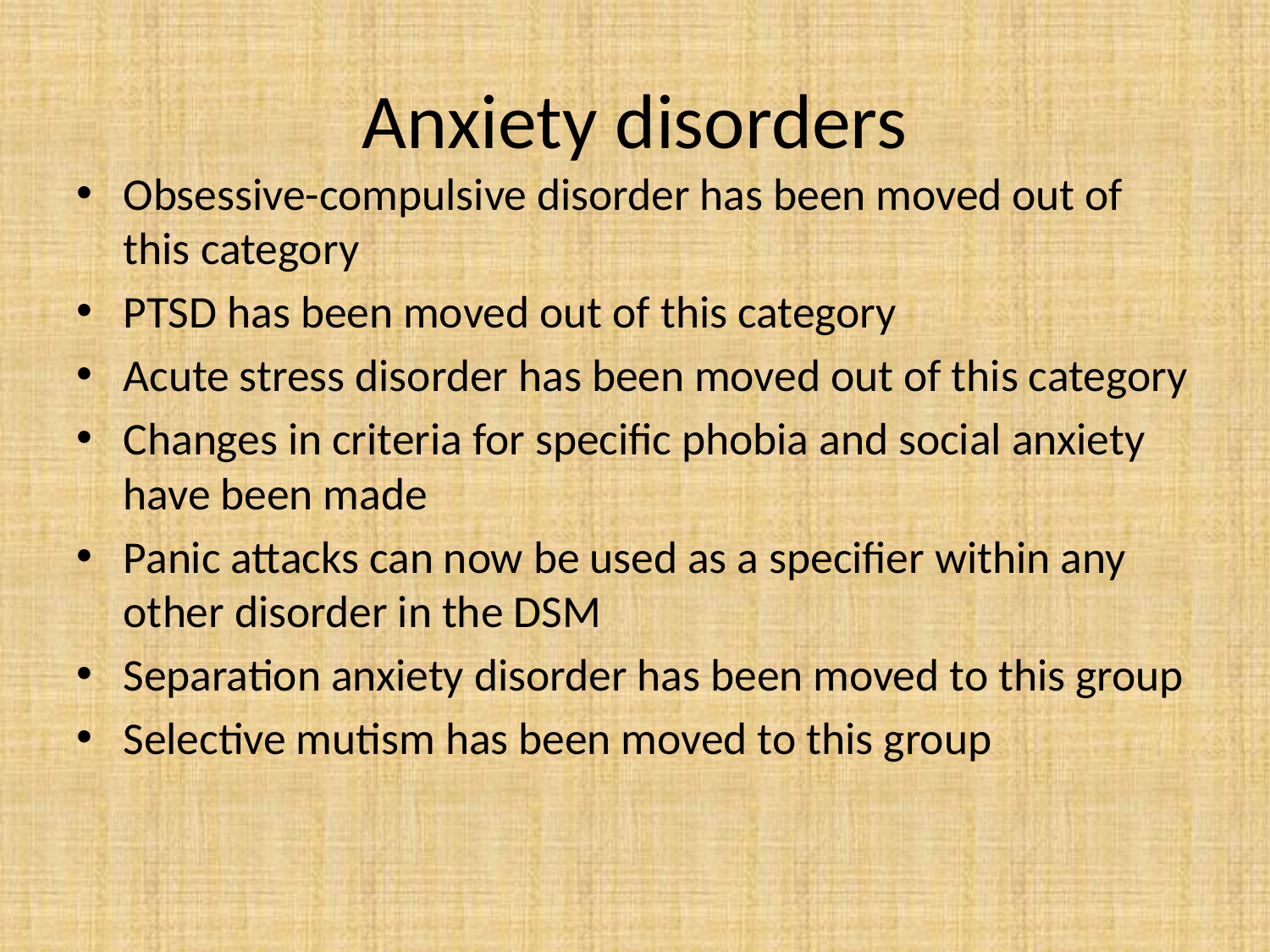

# Anxiety disorders
Obsessive-compulsive disorder has been moved out of this category
PTSD has been moved out of this category
Acute stress disorder has been moved out of this category
Changes in criteria for specific phobia and social anxiety have been made
Panic attacks can now be used as a specifier within any other disorder in the DSM
Separation anxiety disorder has been moved to this group
Selective mutism has been moved to this group